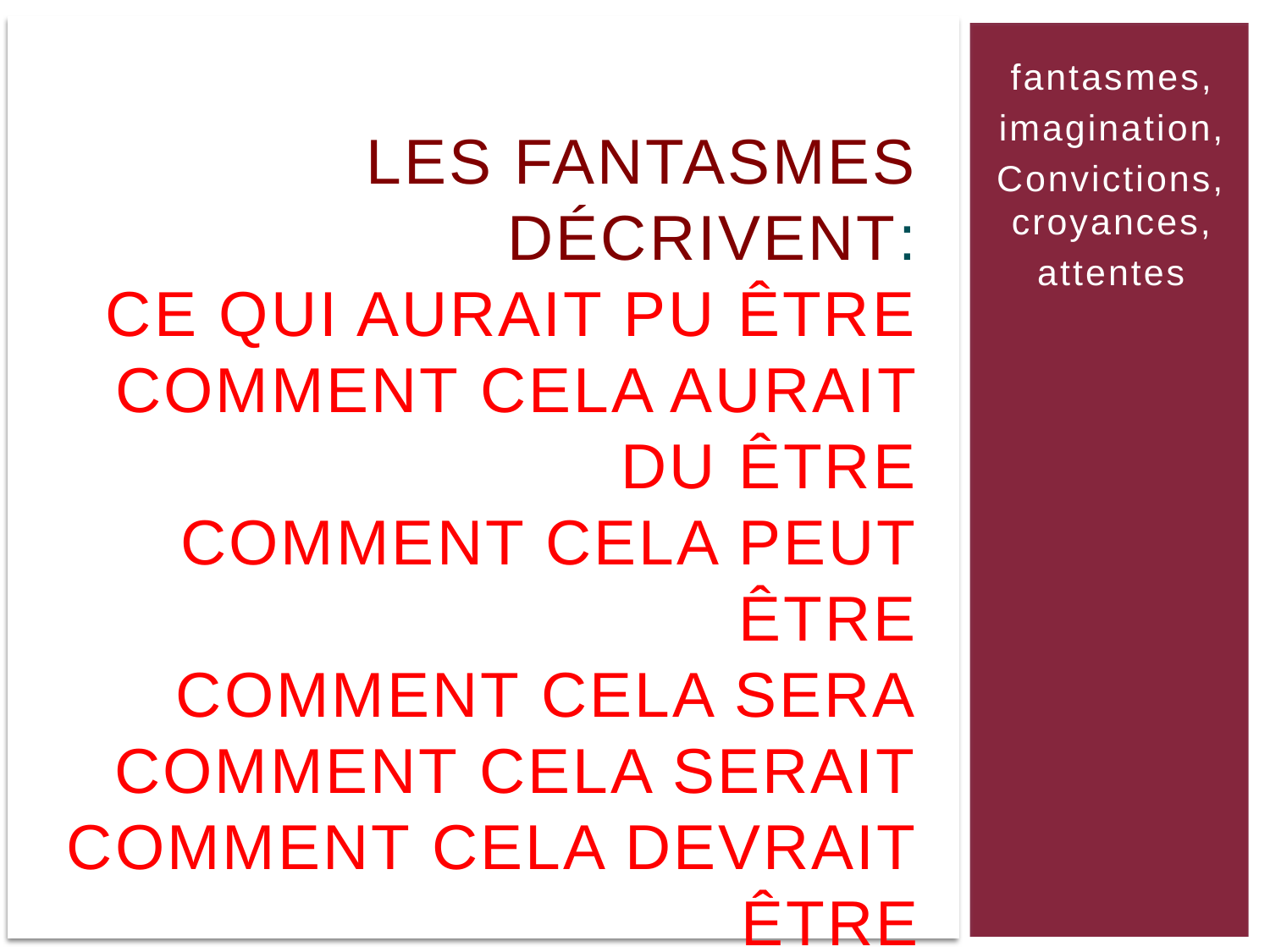

fantasmes,
imagination,
Convictions, croyances,
attentes
# Les fantasmes décrivent: ce qui aurait pu être comment cela aurait du être comment cela peut être comment cela sera comment cela serait comment cela devrait être